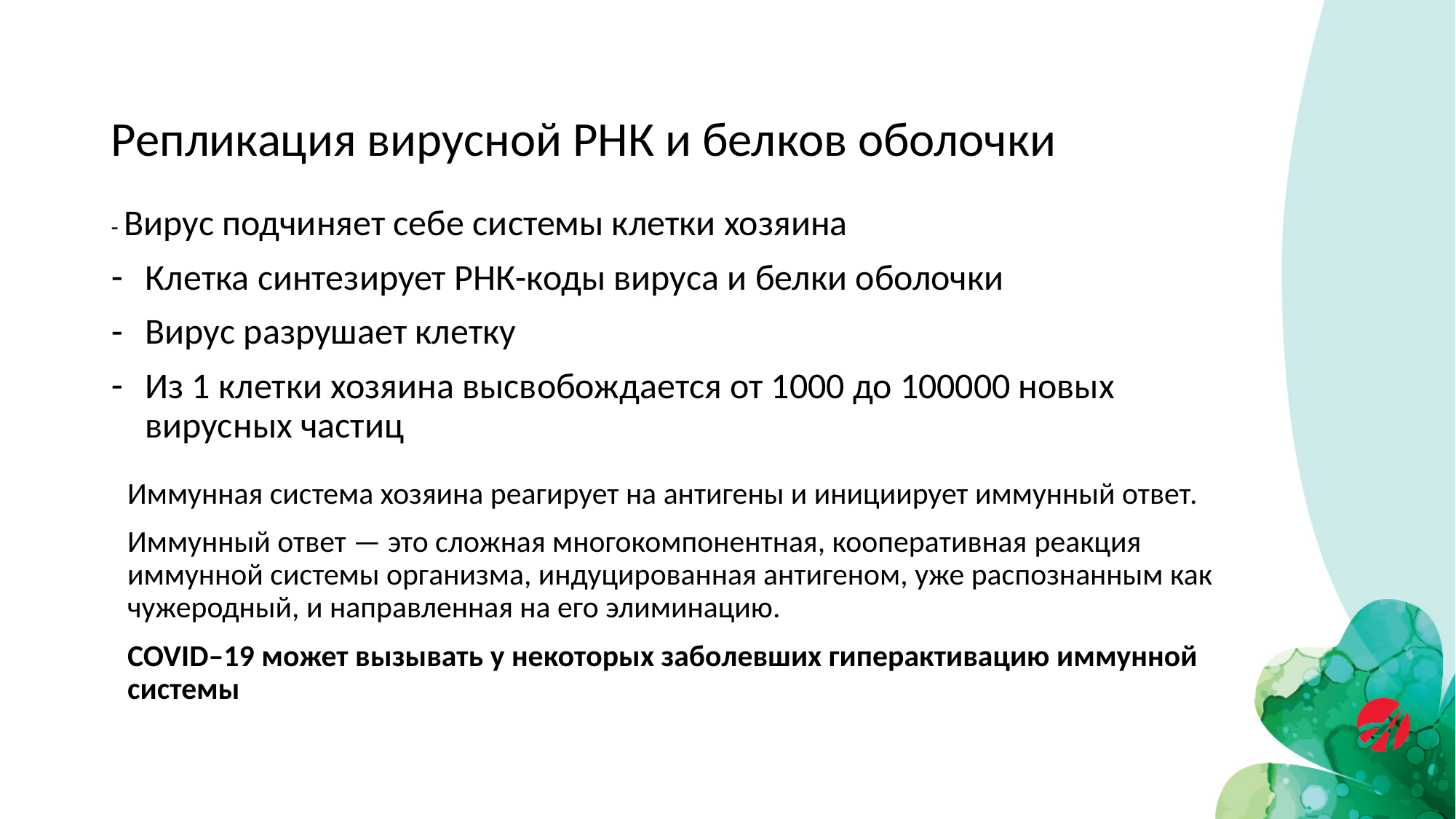

# Репликация вирусной РНК и белков оболочки
- Вирус подчиняет себе системы клетки хозяина
Клетка синтезирует РНК-коды вируса и белки оболочки
Вирус разрушает клетку
Из 1 клетки хозяина высвобождается от 1000 до 100000 новых вирусных частиц
Иммунная система хозяина реагирует на антигены и инициирует иммунный ответ.
Иммунный ответ — это сложная многокомпонентная, кооперативная реакция иммунной системы организма, индуцированная антигеном, уже распознанным как чужеродный, и направленная на его элиминацию.
COVID–19 может вызывать у некоторых заболевших гиперактивацию иммунной системы